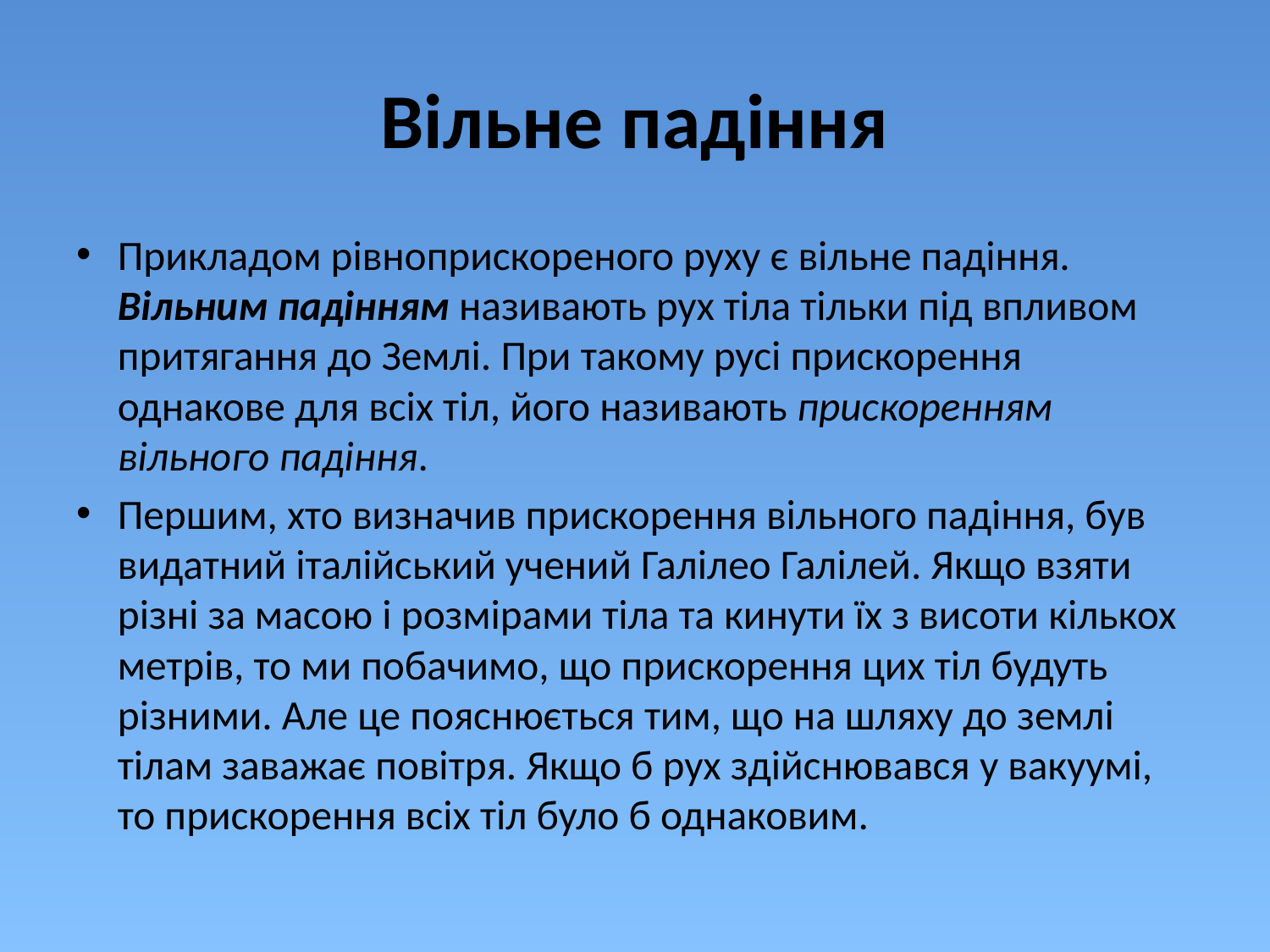

# Вільне падіння
Прикладом рівноприскореного руху є вільне падіння. Вільним падінням називають рух тіла тільки під впливом притягання до Землі. При такому русі прискорення однакове для всіх тіл, його називають прискоренням вільного падіння.
Першим, хто визначив прискорення вільного падіння, був видатний італійський учений Галілео Галілей. Якщо взяти різні за масою і розмірами тіла та кинути їх з висоти кількох метрів, то ми побачимо, що прискорення цих тіл будуть різними. Але це пояснюється тим, що на шляху до землі тілам заважає повітря. Якщо б рух здійснювався у вакуумі, то прискорення всіх тіл було б однаковим.